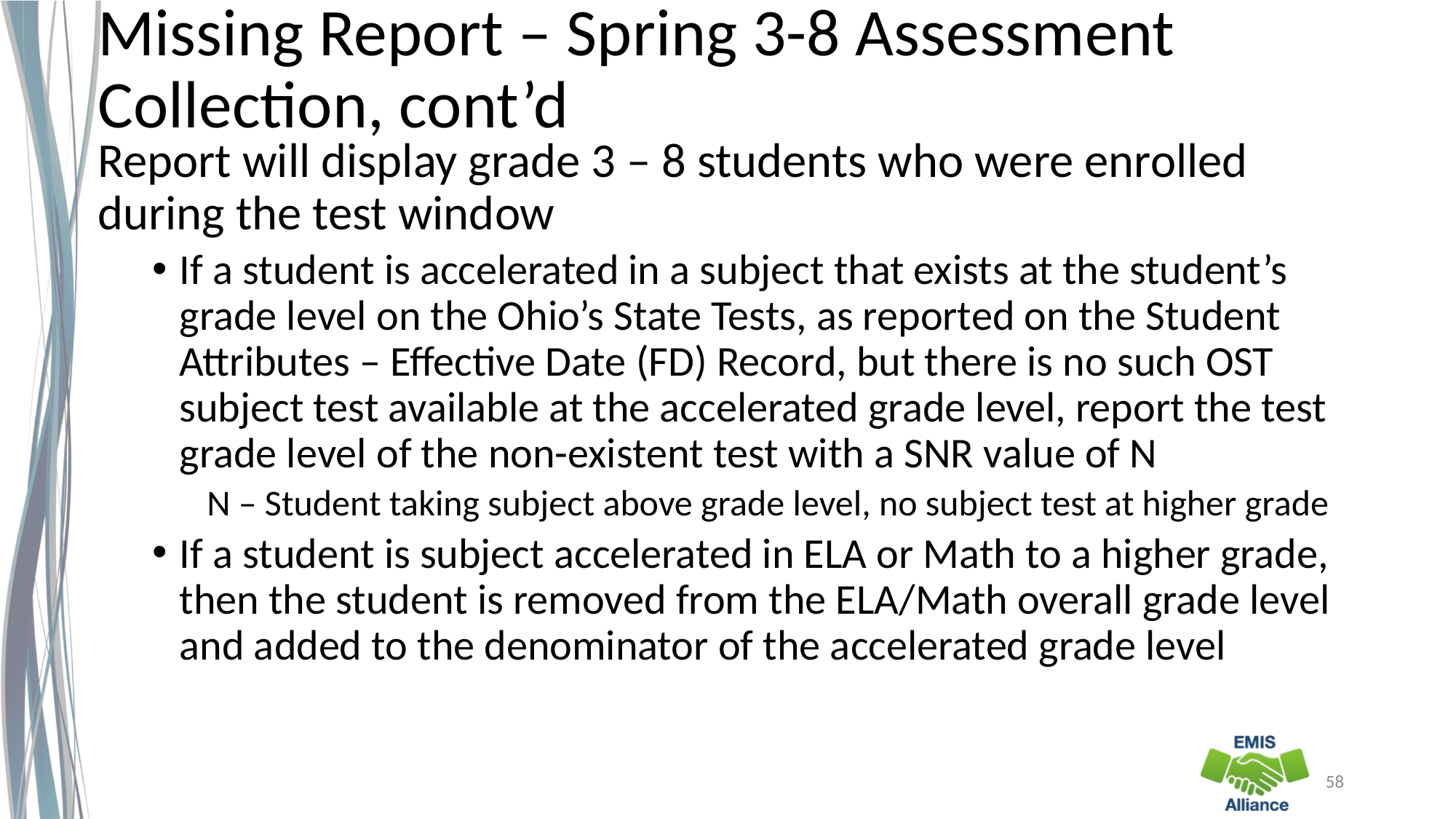

# Missing Report – Spring 3-8 Assessment Collection, cont’d
Report will display grade 3 – 8 students who were enrolled during the test window
If a student is accelerated in a subject that exists at the student’s grade level on the Ohio’s State Tests, as reported on the Student Attributes – Effective Date (FD) Record, but there is no such OST subject test available at the accelerated grade level, report the test grade level of the non-existent test with a SNR value of N
N – Student taking subject above grade level, no subject test at higher grade
If a student is subject accelerated in ELA or Math to a higher grade, then the student is removed from the ELA/Math overall grade level and added to the denominator of the accelerated grade level

58